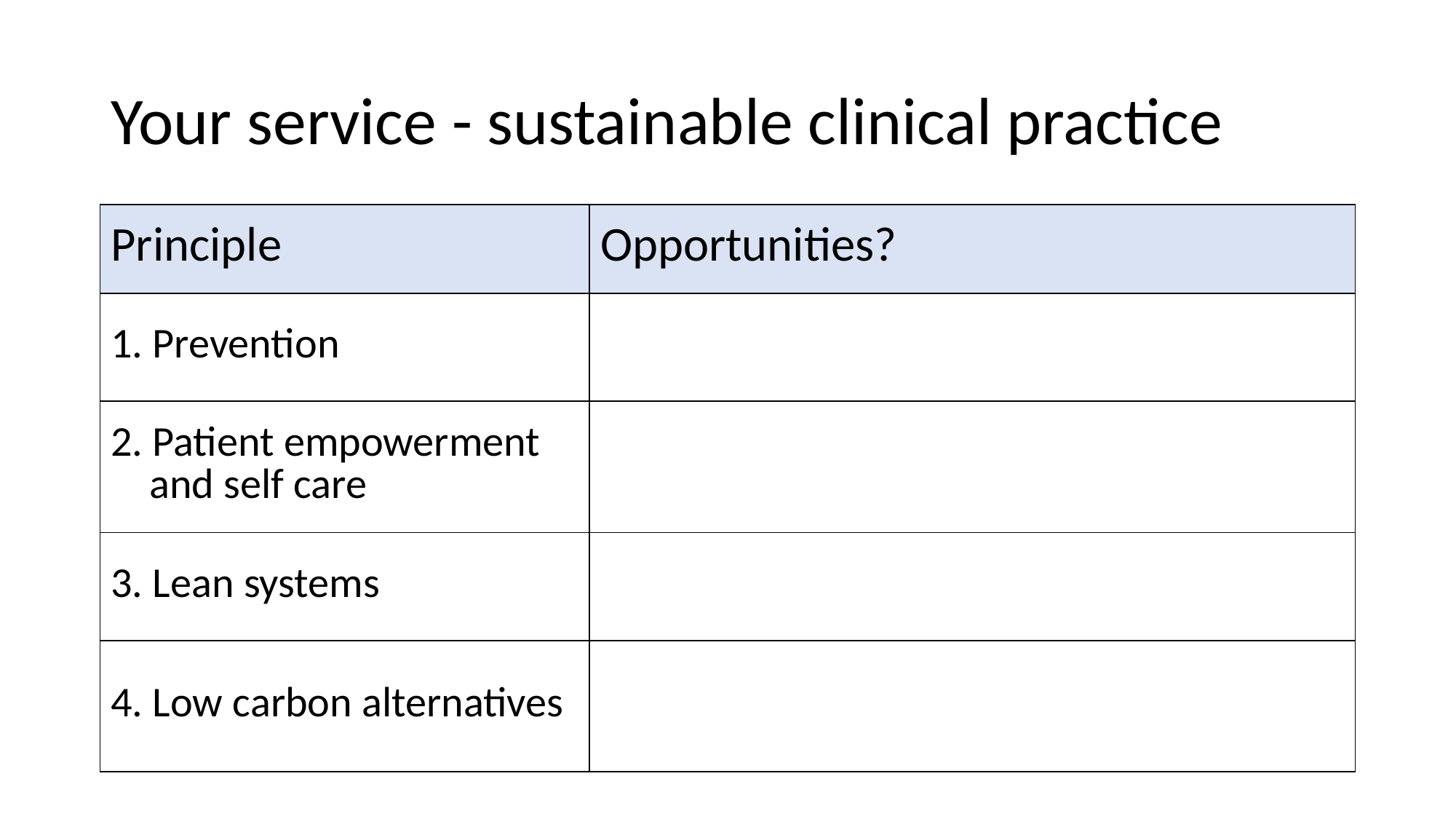

# Your service - sustainable clinical practice
| Principle | Opportunities? |
| --- | --- |
| 1. Prevention |  |
| 2. Patient empowerment and self care |  |
| 3. Lean systems |  |
| 4. Low carbon alternatives |  |